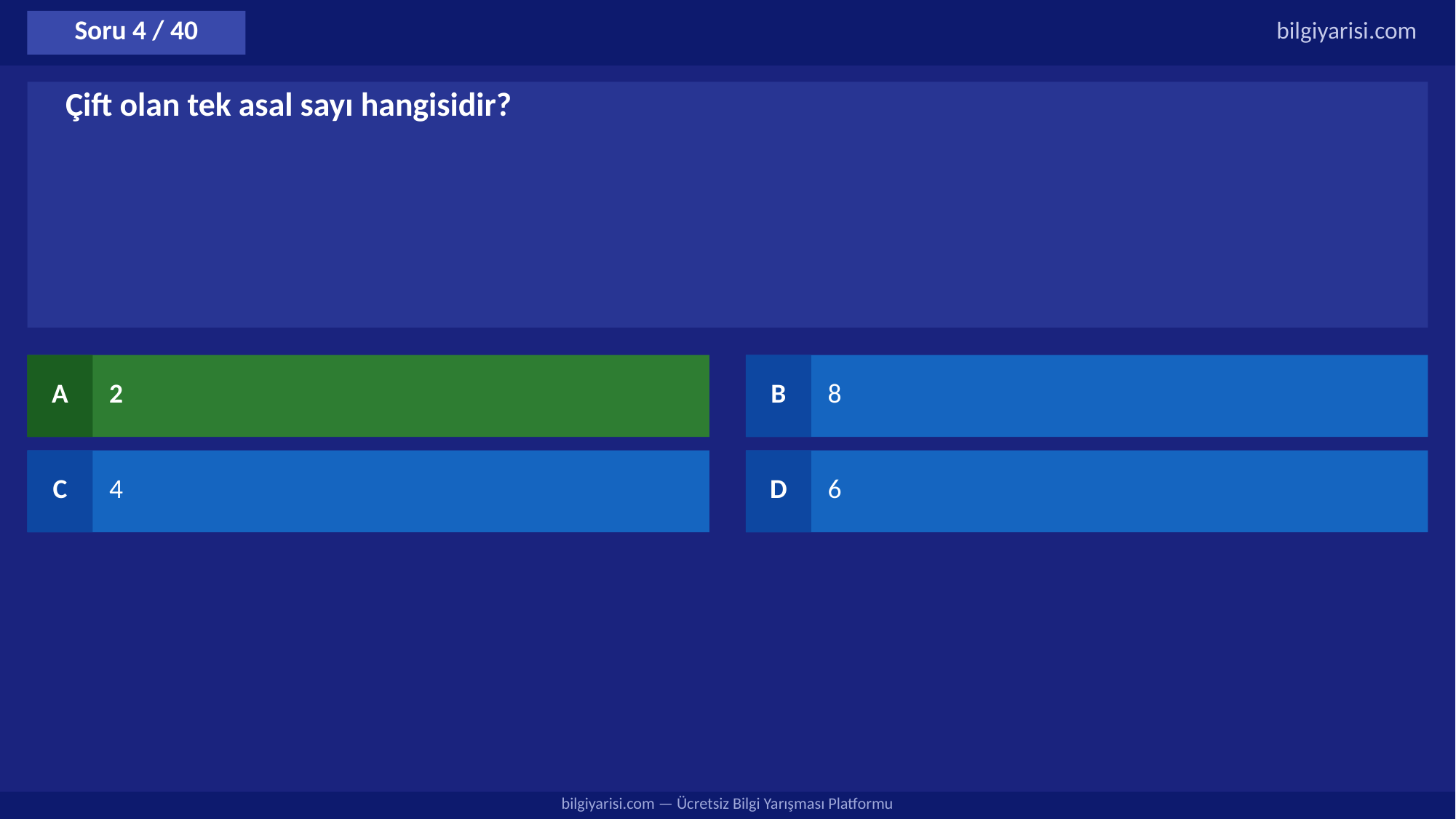

Soru 4 / 40
bilgiyarisi.com

Çift olan tek asal sayı hangisidir?

A
2

B
8

C
4

D
6
bilgiyarisi.com — Ücretsiz Bilgi Yarışması Platformu